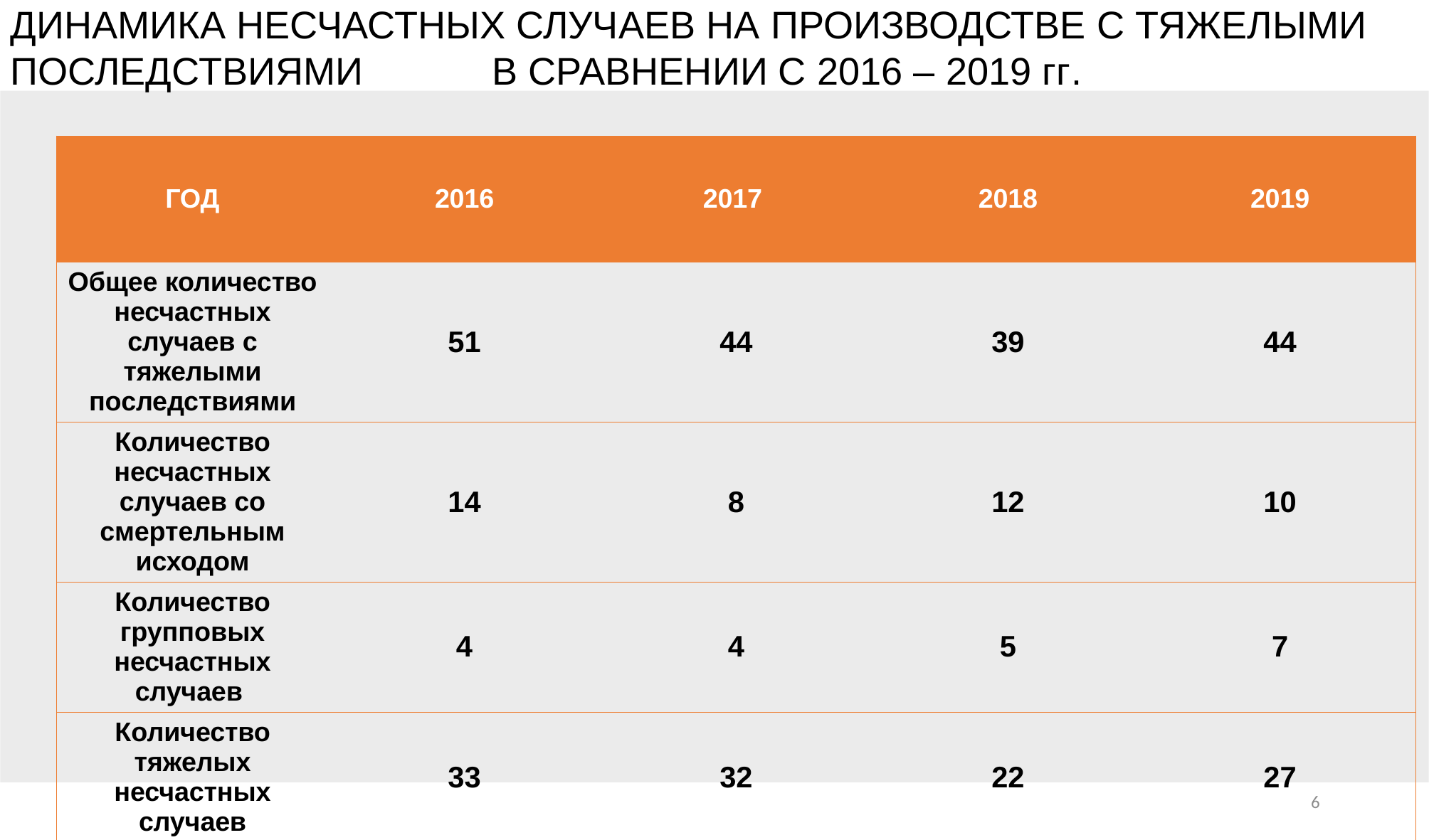

ДИНАМИКА НЕСЧАСТНЫХ СЛУЧАЕВ НА ПРОИЗВОДСТВЕ С ТЯЖЕЛЫМИ ПОСЛЕДСТВИЯМИ            В СРАВНЕНИИ С 2016 – 2019 гг.

| ГОД | 2016 | 2017 | 2018 | 2019 |
| --- | --- | --- | --- | --- |
| Общее количество несчастных случаев с тяжелыми последствиями | 51 | 44 | 39 | 44 |
| Количество несчастных случаев со смертельным исходом | 14 | 8 | 12 | 10 |
| Количество групповых несчастных случаев | 4 | 4 | 5 | 7 |
| Количество тяжелых несчастных случаев | 33 | 32 | 22 | 27 |
6